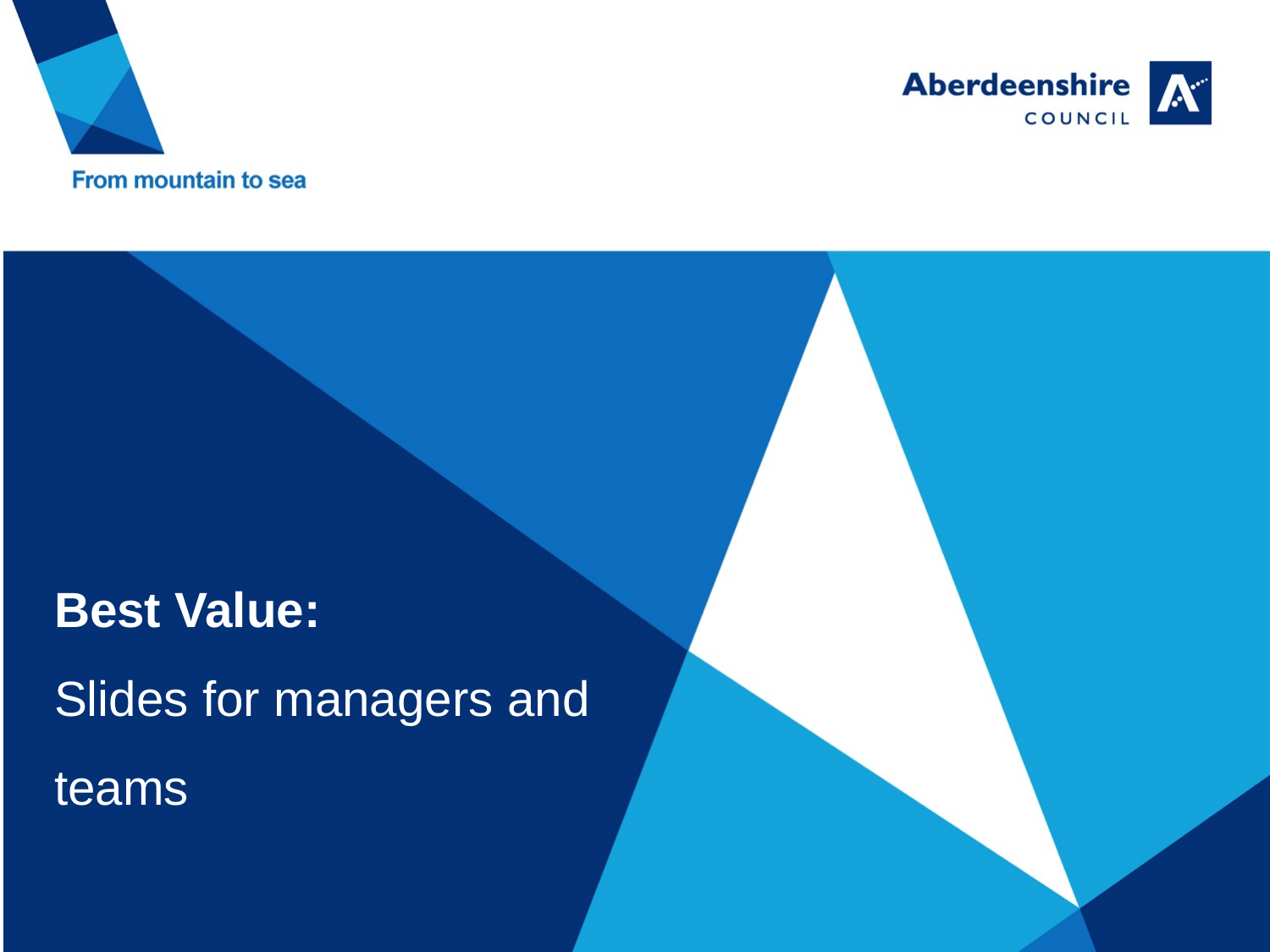

# Best Value: Slides for managers and teams